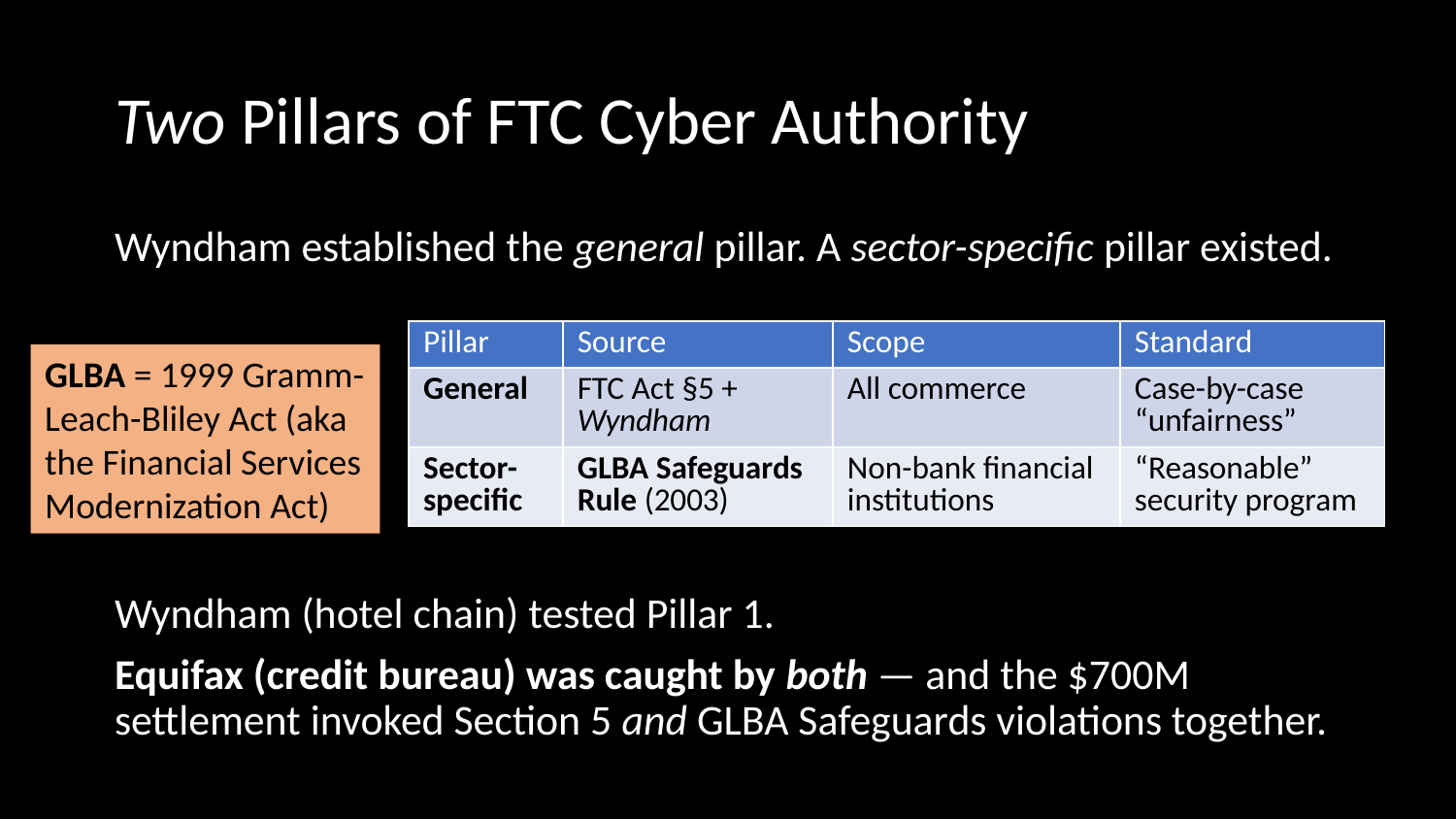

# Two Pillars of FTC Cyber Authority
Wyndham established the general pillar. A sector-specific pillar existed.

Wyndham (hotel chain) tested Pillar 1.
Equifax (credit bureau) was caught by both — and the $700M settlement invoked Section 5 and GLBA Safeguards violations together.
| Pillar | Source | Scope | Standard |
| --- | --- | --- | --- |
| General | FTC Act §5 + Wyndham | All commerce | Case-by-case “unfairness” |
| Sector-specific | GLBA Safeguards Rule (2003) | Non-bank financial institutions | “Reasonable” security program |
GLBA = 1999 Gramm-Leach-Bliley Act (aka the Financial Services Modernization Act)